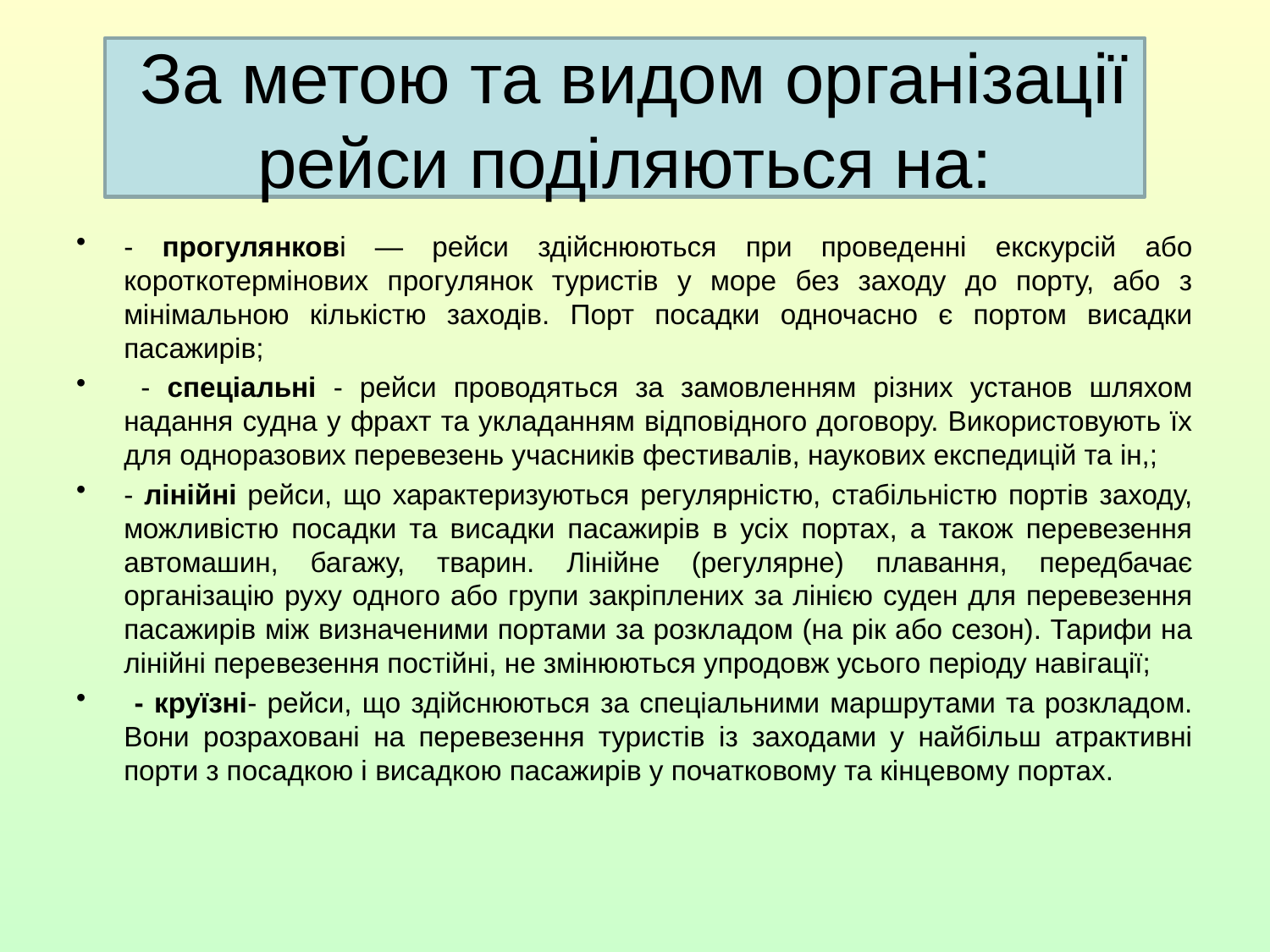

# За метою та видом організації рейси поділяються на:

- прогулянкові — рейси здійснюються при проведенні екскурсій або короткотермінових прогулянок туристів у море без заходу до порту, або з мінімальною кількістю заходів. Порт посадки одночасно є портом висадки пасажирів;
 - спеціальні - рейси проводяться за замовленням різних установ шляхом надання судна у фрахт та укладанням відповідного договору. Використовують їх для одноразових перевезень учасників фестивалів, наукових експедицій та ін,;
- лінійні рейси, що характеризуються регулярністю, стабільністю портів заходу, можливістю посадки та висадки пасажирів в усіх портах, а також перевезення автомашин, багажу, тварин. Лінійне (регулярне) плавання, передбачає організацію руху одного або групи закріплених за лінією суден для перевезення пасажирів між визначеними портами за розкладом (на рік або сезон). Тарифи на лінійні перевезення постійні, не змінюються упродовж усього періоду навігації;
 - круїзні- рейси, що здійснюються за спеціальними маршрутами та розкладом. Вони розраховані на перевезення туристів із заходами у найбільш атрактивні порти з посадкою і висадкою пасажирів у початковому та кінцевому портах.